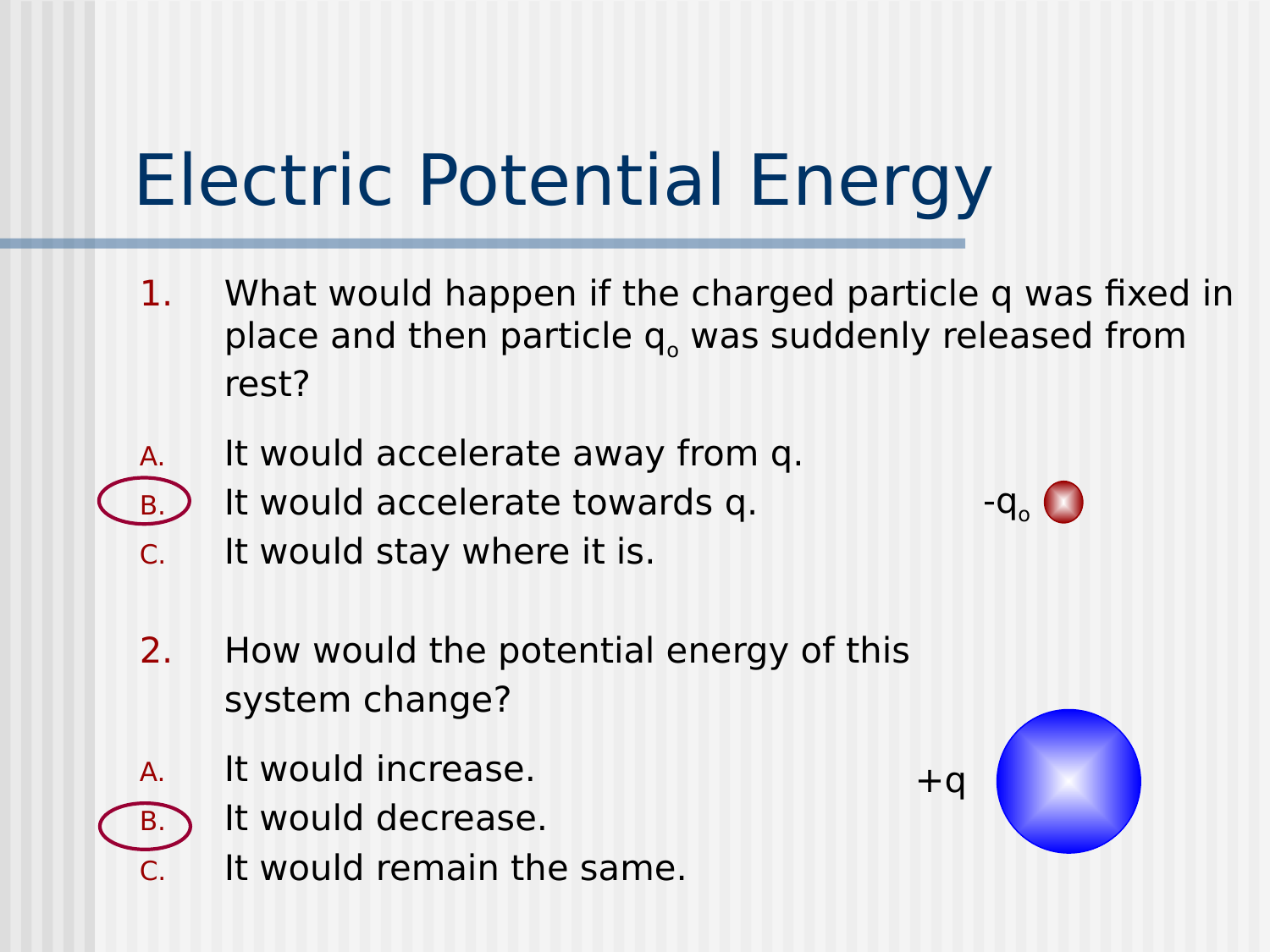

# Electric Potential Energy
What would happen if the charged particle q was fixed in place and then particle qo was suddenly released from rest?

It would accelerate away from q.
It would accelerate towards q.
It would stay where it is.

How would the potential energy of this
	system change?

It would increase.
It would decrease.
It would remain the same.

-qo

+q